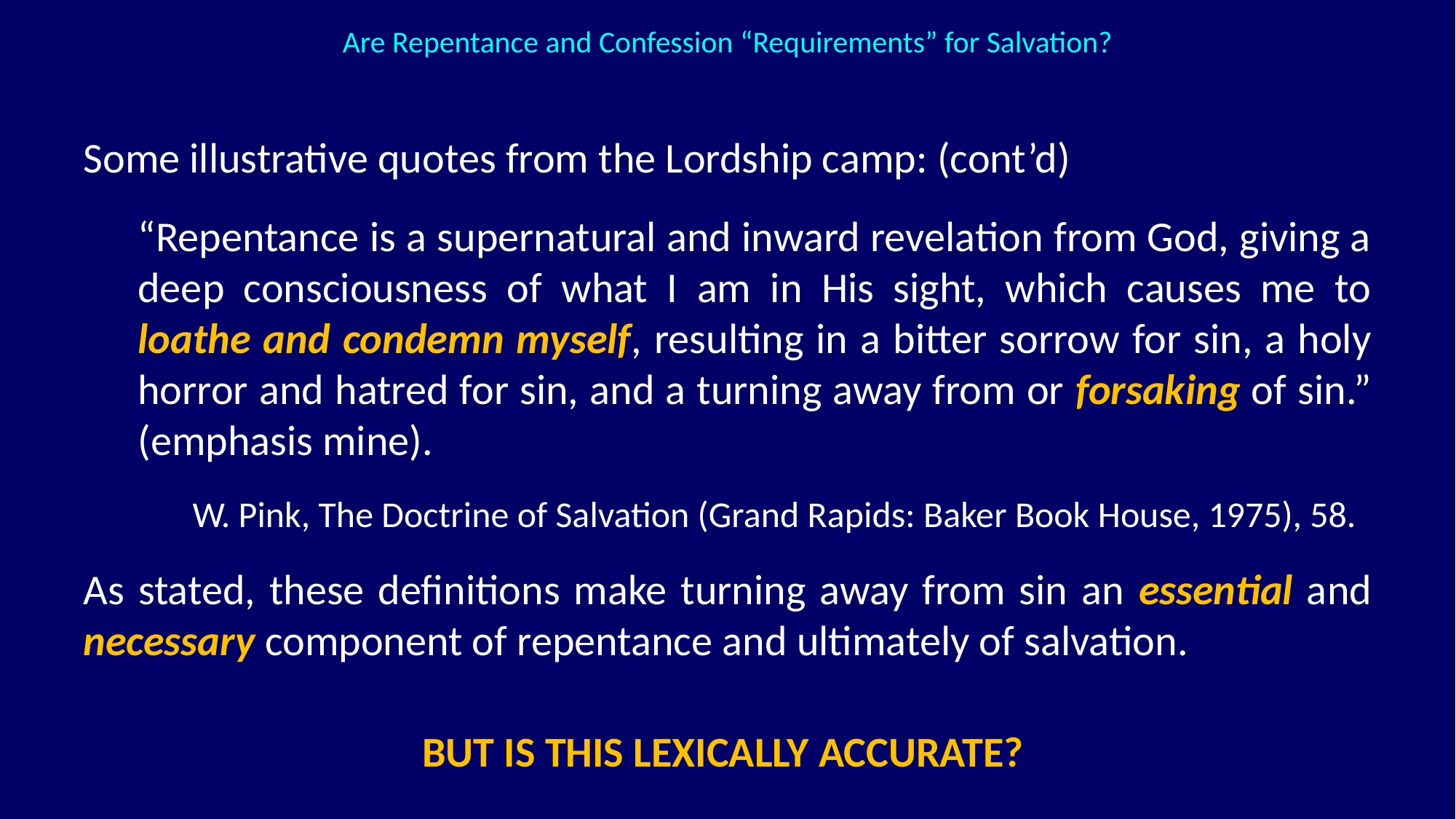

Are Repentance and Confession “Requirements” for Salvation?
Some illustrative quotes from the Lordship camp: (cont’d)
“Repentance is a supernatural and inward revelation from God, giving a deep consciousness of what I am in His sight, which causes me to loathe and condemn myself, resulting in a bitter sorrow for sin, a holy horror and hatred for sin, and a turning away from or forsaking of sin.” (emphasis mine).
W. Pink, The Doctrine of Salvation (Grand Rapids: Baker Book House, 1975), 58.
As stated, these definitions make turning away from sin an essential and necessary component of repentance and ultimately of salvation.
BUT IS THIS LEXICALLY ACCURATE?